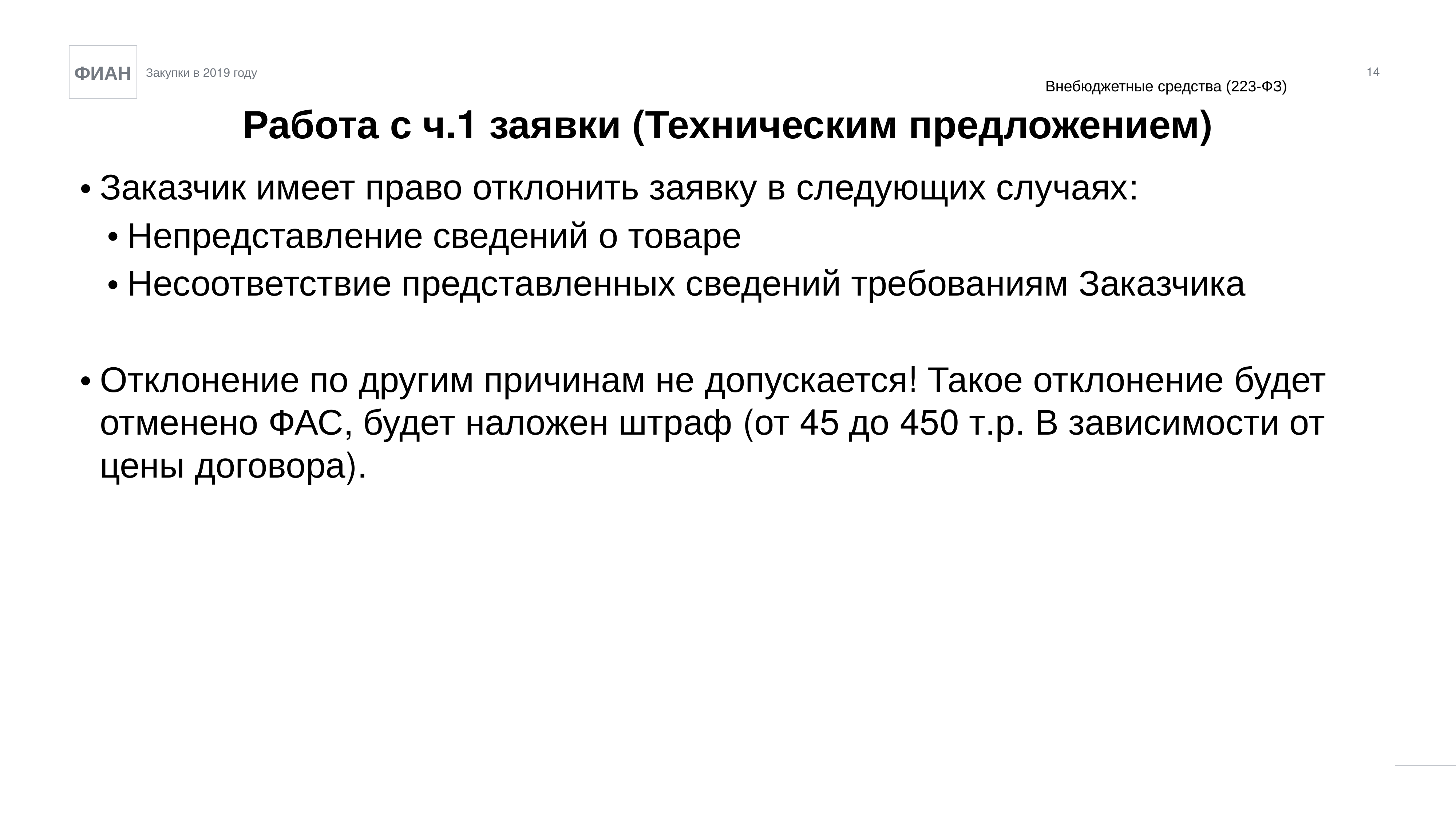

14
Внебюджетные средства (223-ФЗ)
Работа с ч.1 заявки (Техническим предложением)
Заказчик имеет право отклонить заявку в следующих случаях:
Непредставление сведений о товаре
Несоответствие представленных сведений требованиям Заказчика

Отклонение по другим причинам не допускается! Такое отклонение будет отменено ФАС, будет наложен штраф (от 45 до 450 т.р. В зависимости от цены договора).